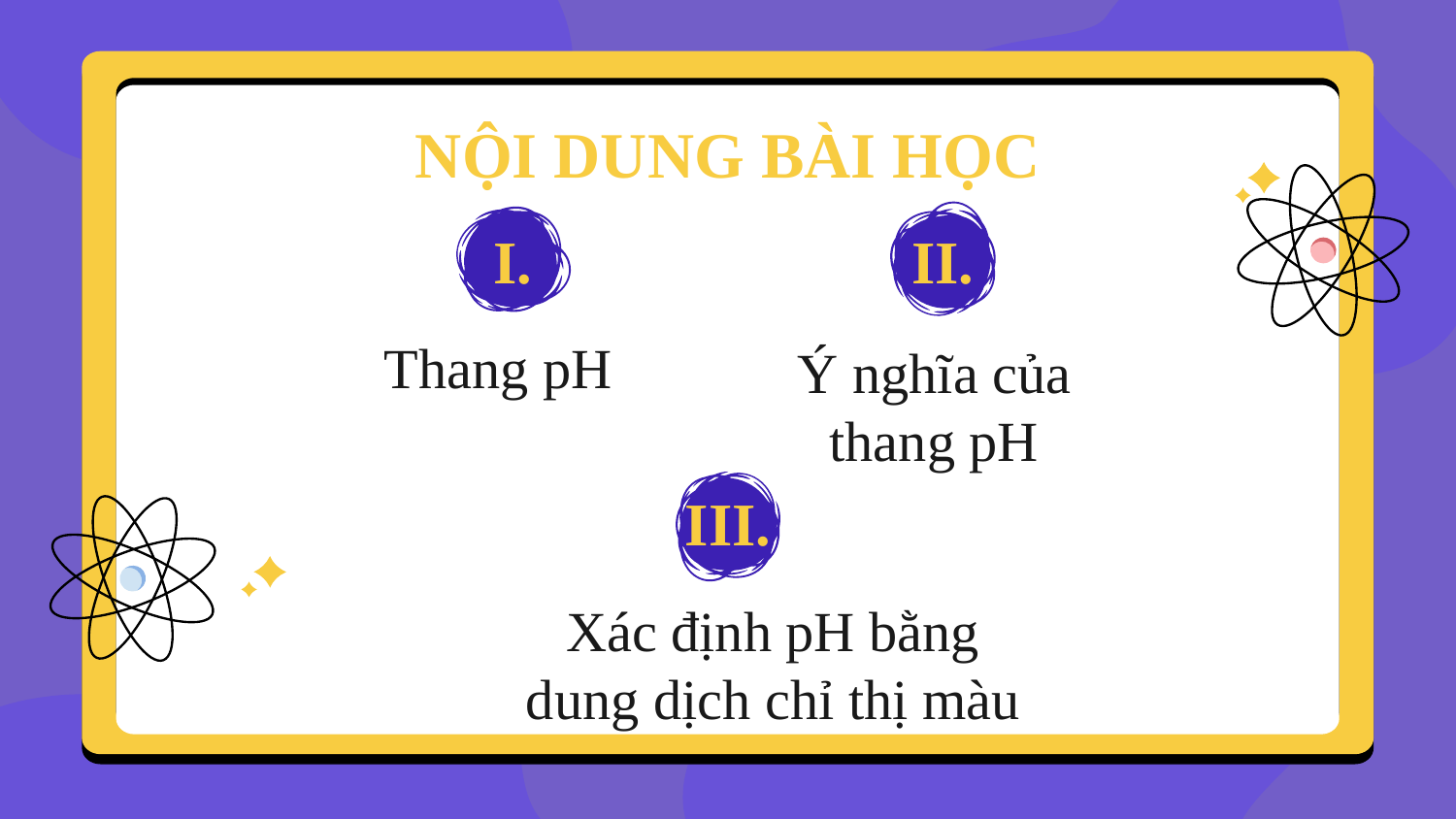

# NỘI DUNG BÀI HỌC

I.
II.
Thang pH
Ý nghĩa của thang pH

III.

Xác định pH bằng dung dịch chỉ thị màu